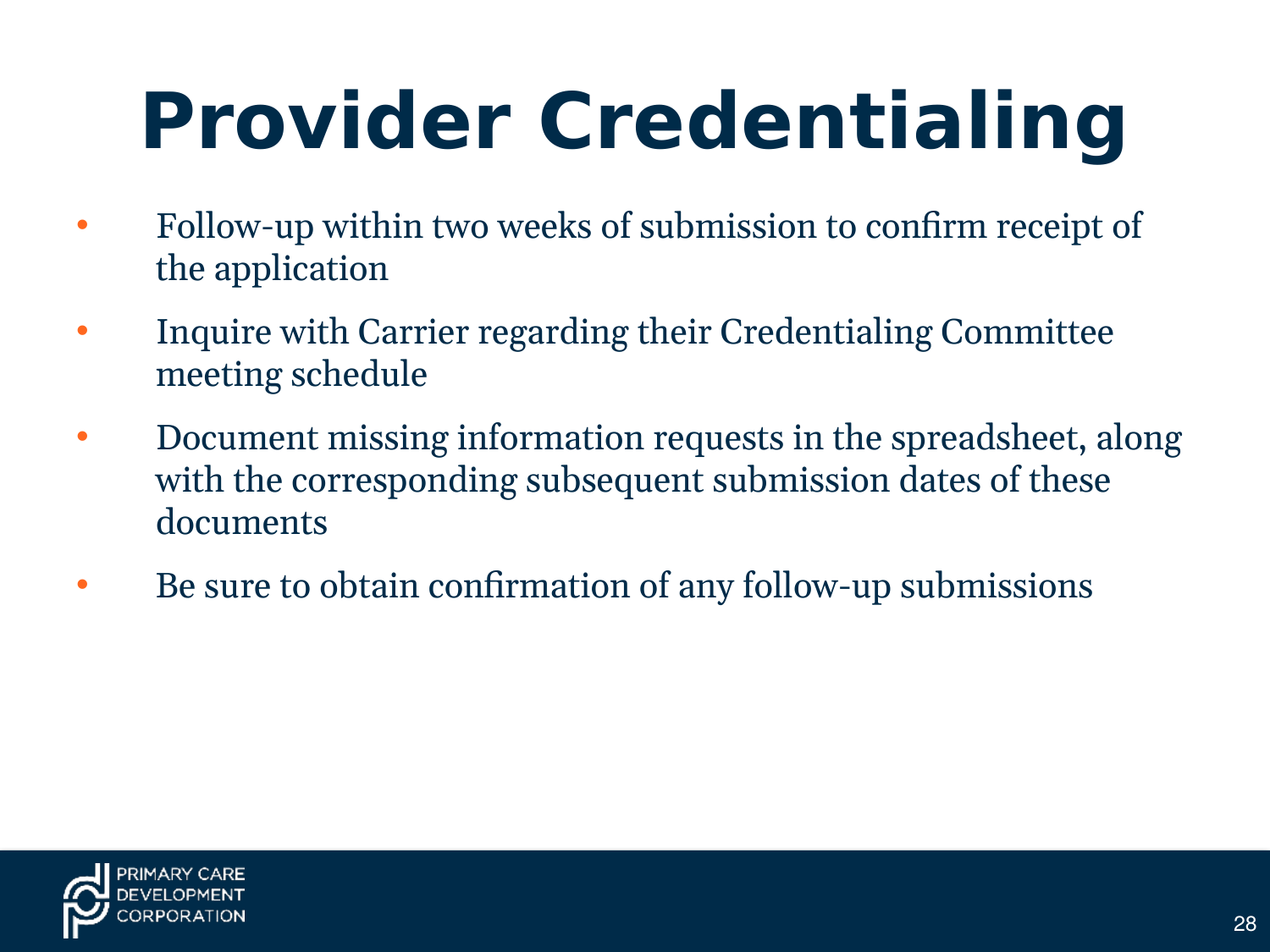

# Provider Credentialing
Follow-up within two weeks of submission to confirm receipt of the application
Inquire with Carrier regarding their Credentialing Committee meeting schedule
Document missing information requests in the spreadsheet, along with the corresponding subsequent submission dates of these documents
Be sure to obtain confirmation of any follow-up submissions
28